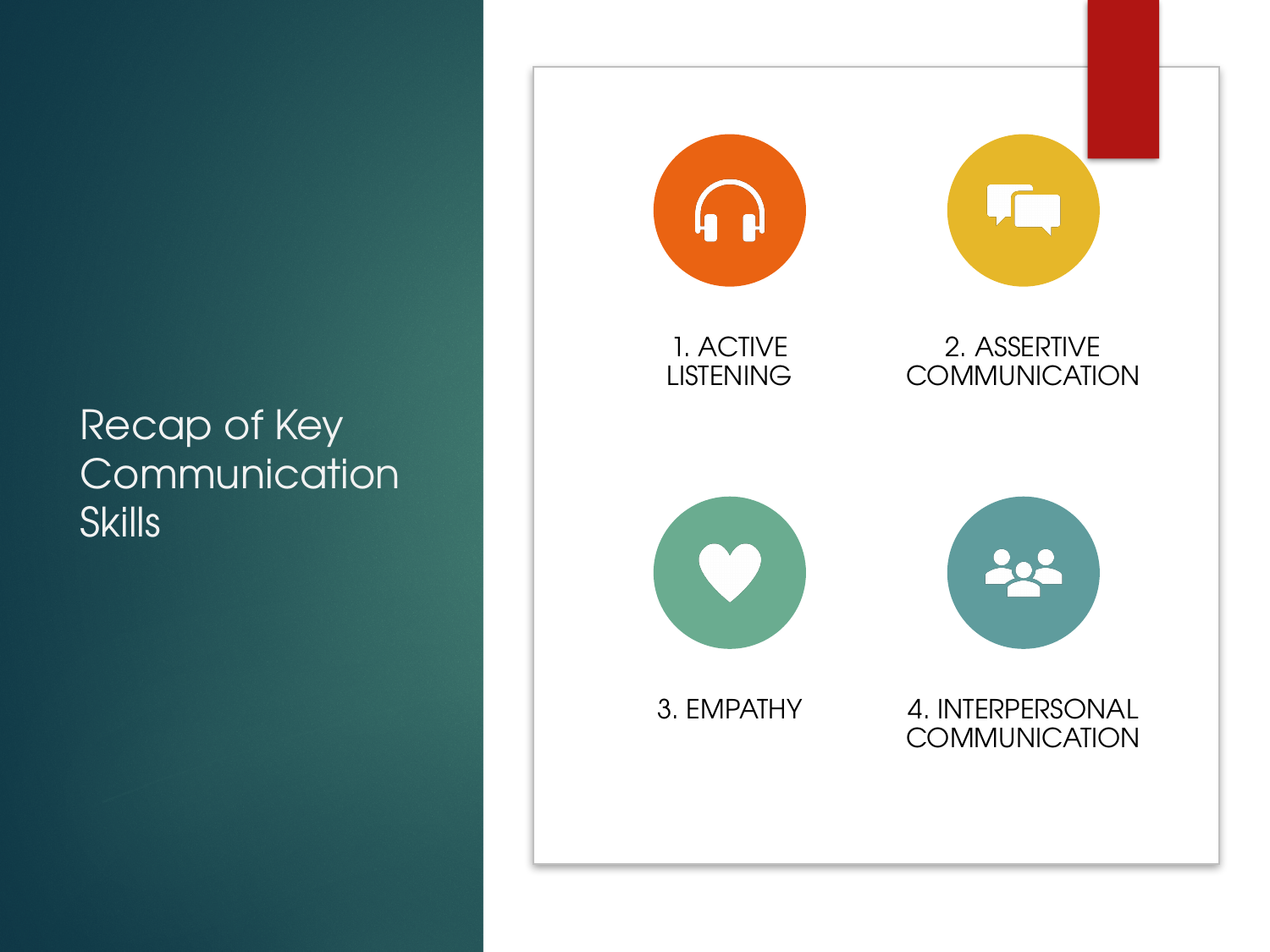

1. Active Listening
2. Assertive Communication
3. Empathy
4. Interpersonal Communication
# Recap of Key Communication Skills